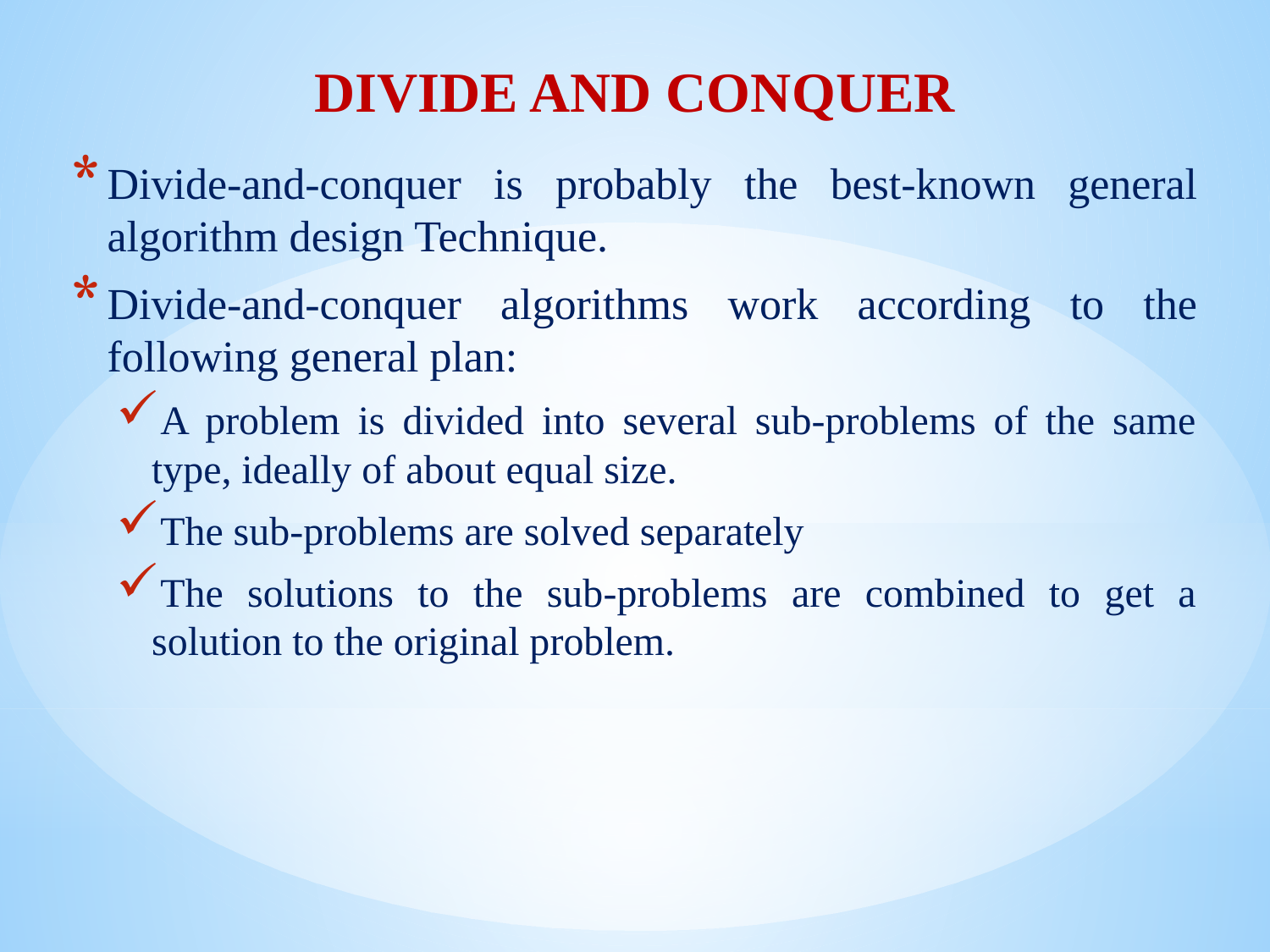

DIVIDE AND CONQUER
Divide-and-conquer is probably the best-known general algorithm design Technique.
Divide-and-conquer algorithms work according to the following general plan:
A problem is divided into several sub-problems of the same type, ideally of about equal size.
The sub-problems are solved separately
The solutions to the sub-problems are combined to get a solution to the original problem.